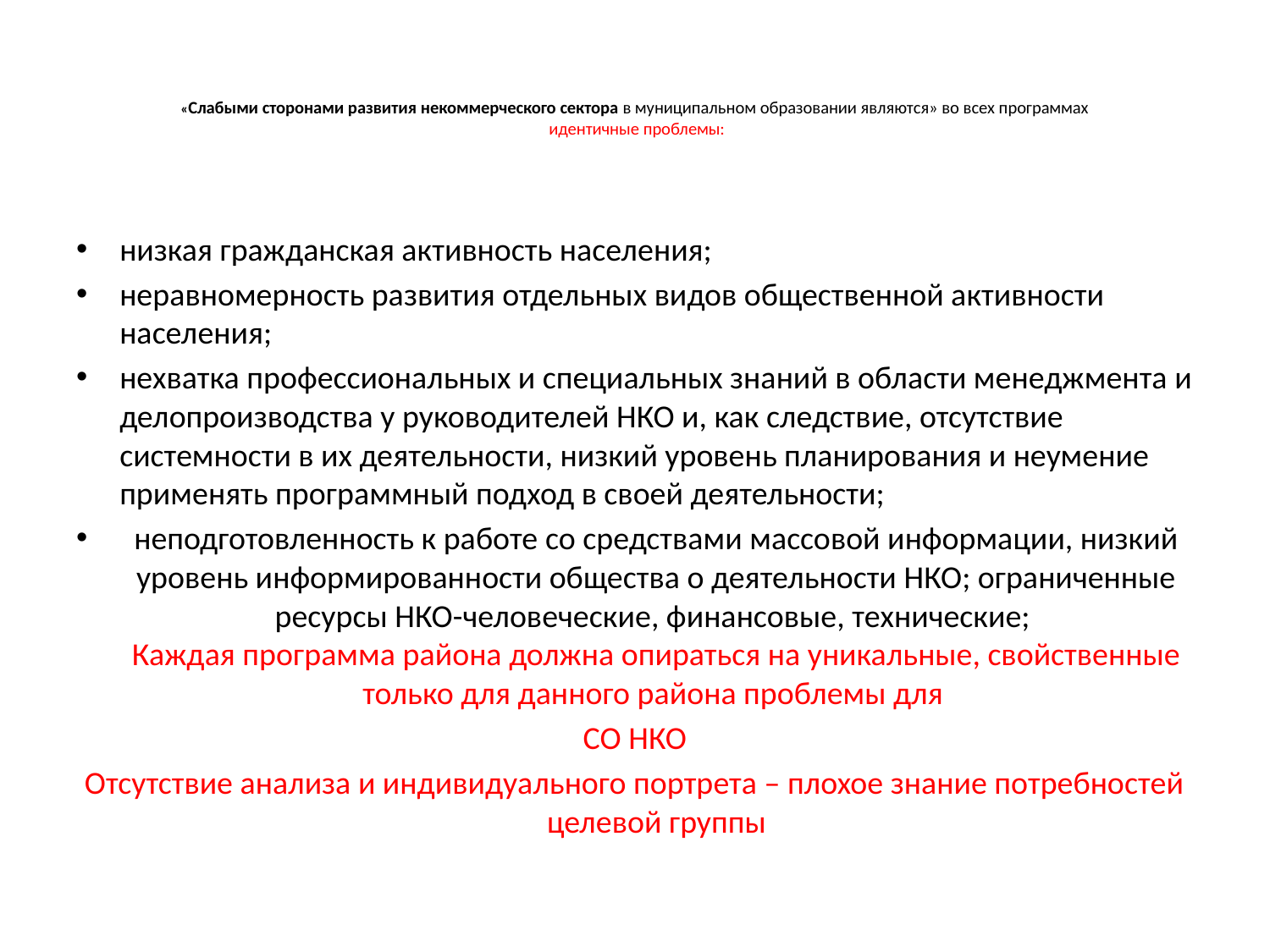

# «Слабыми сторонами развития некоммерческого сектора в муниципальном образовании являются» во всех программах идентичные проблемы:
низкая гражданская активность населения;
неравномерность развития отдельных видов общественной активности населения;
нехватка профессиональных и специальных знаний в области менеджмента и делопроизводства у руководителей НКО и, как следствие, отсутствие системности в их деятельности, низкий уровень планирования и неумение применять программный подход в своей деятельности;
неподготовленность к работе со средствами массовой информации, низкий уровень информированности общества о деятельности НКО; ограниченные ресурсы НКО-человеческие, финансовые, технические;
Каждая программа района должна опираться на уникальные, свойственные только для данного района проблемы для
СО НКО
Отсутствие анализа и индивидуального портрета – плохое знание потребностей целевой группы